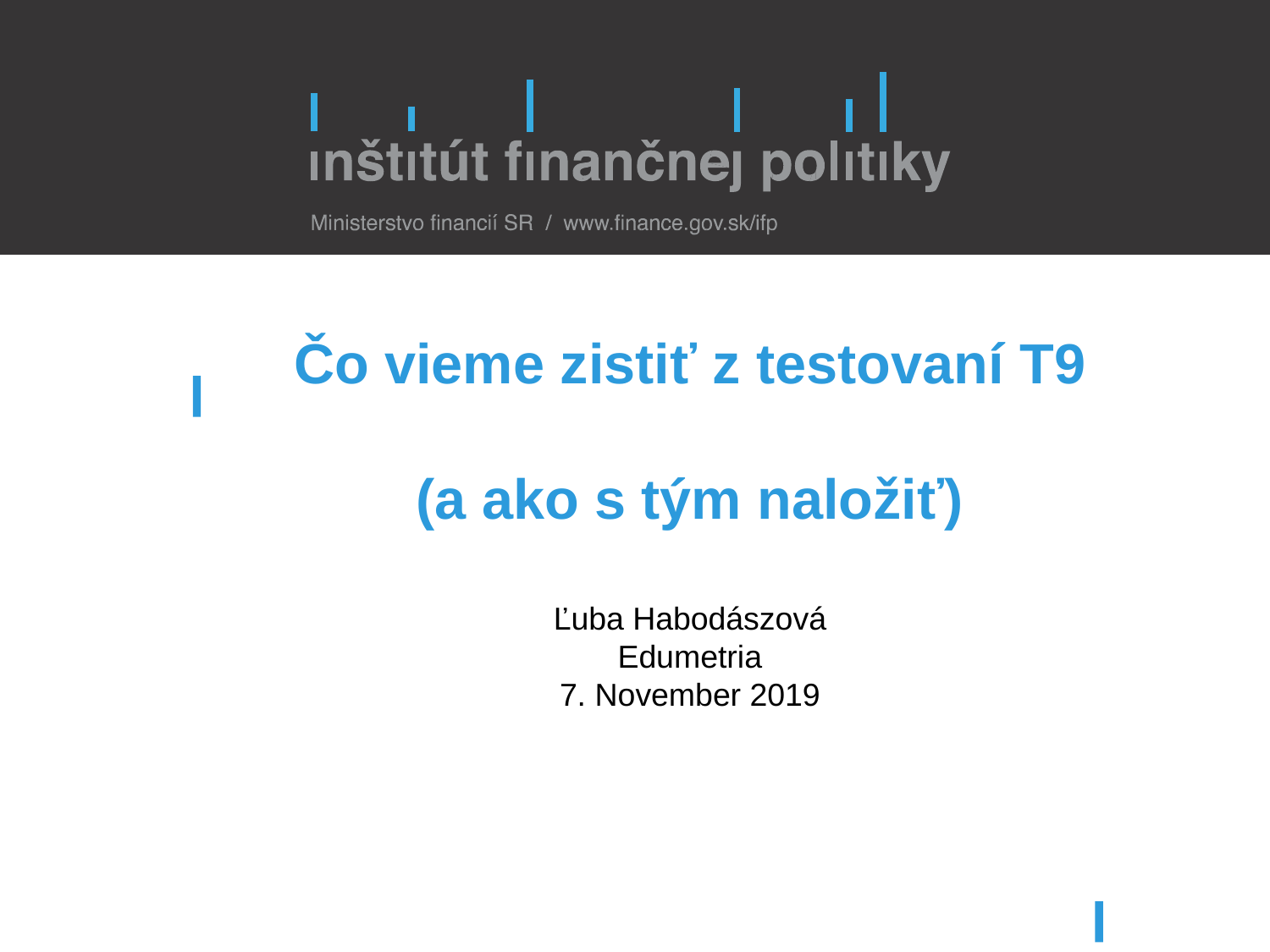

# Čo vieme zistiť z testovaní T9 (a ako s tým naložiť) Ľuba Habodászová Edumetria 7. November 2019